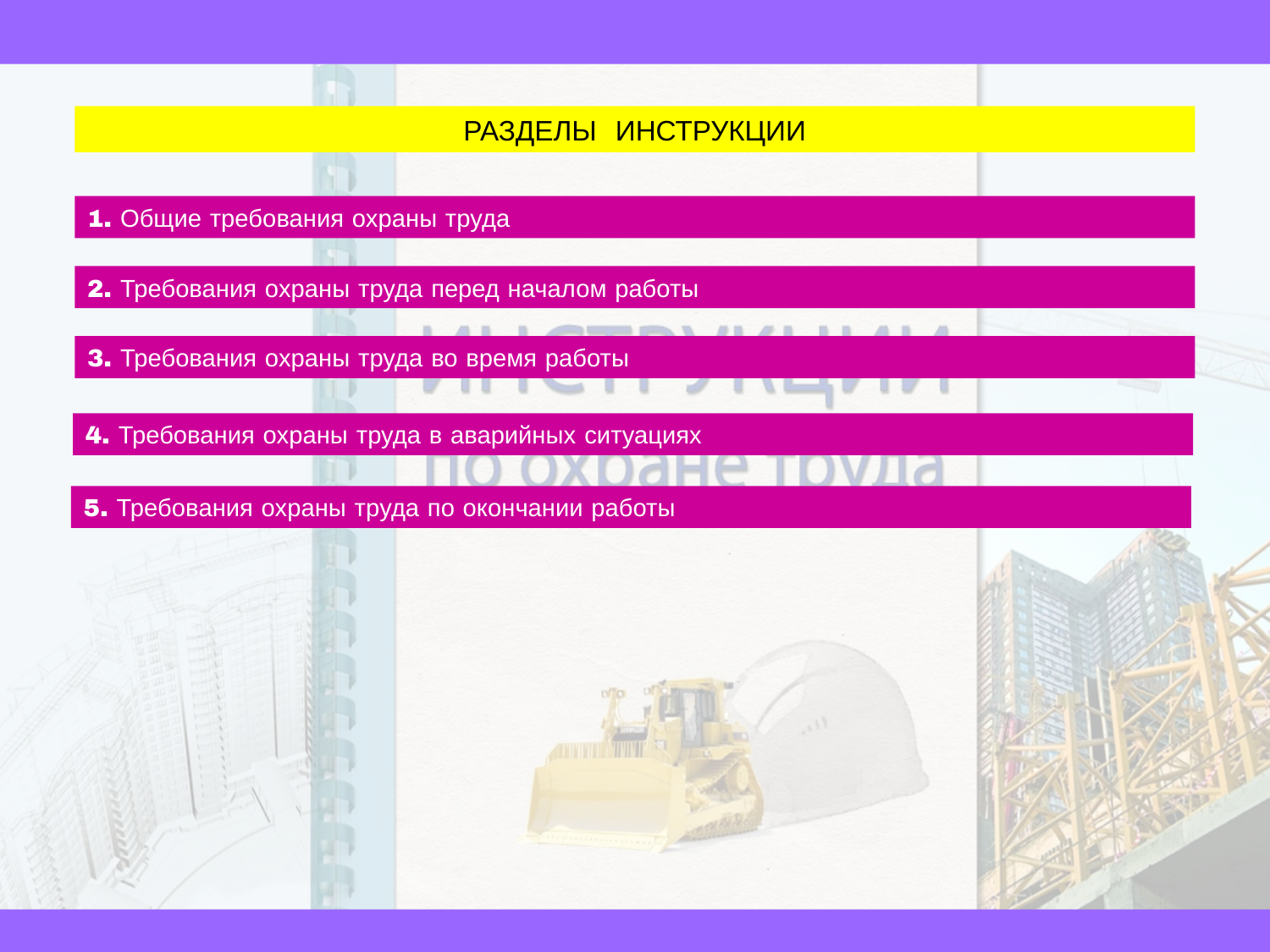

РАЗДЕЛЫ  ИНСТРУКЦИИ
1. Общие требования охраны труда
2. Требования охраны труда перед началом работы
3. Требования охраны труда во время работы
4. Требования охраны труда в аварийных ситуациях
5. Требования охраны труда по окончании работы